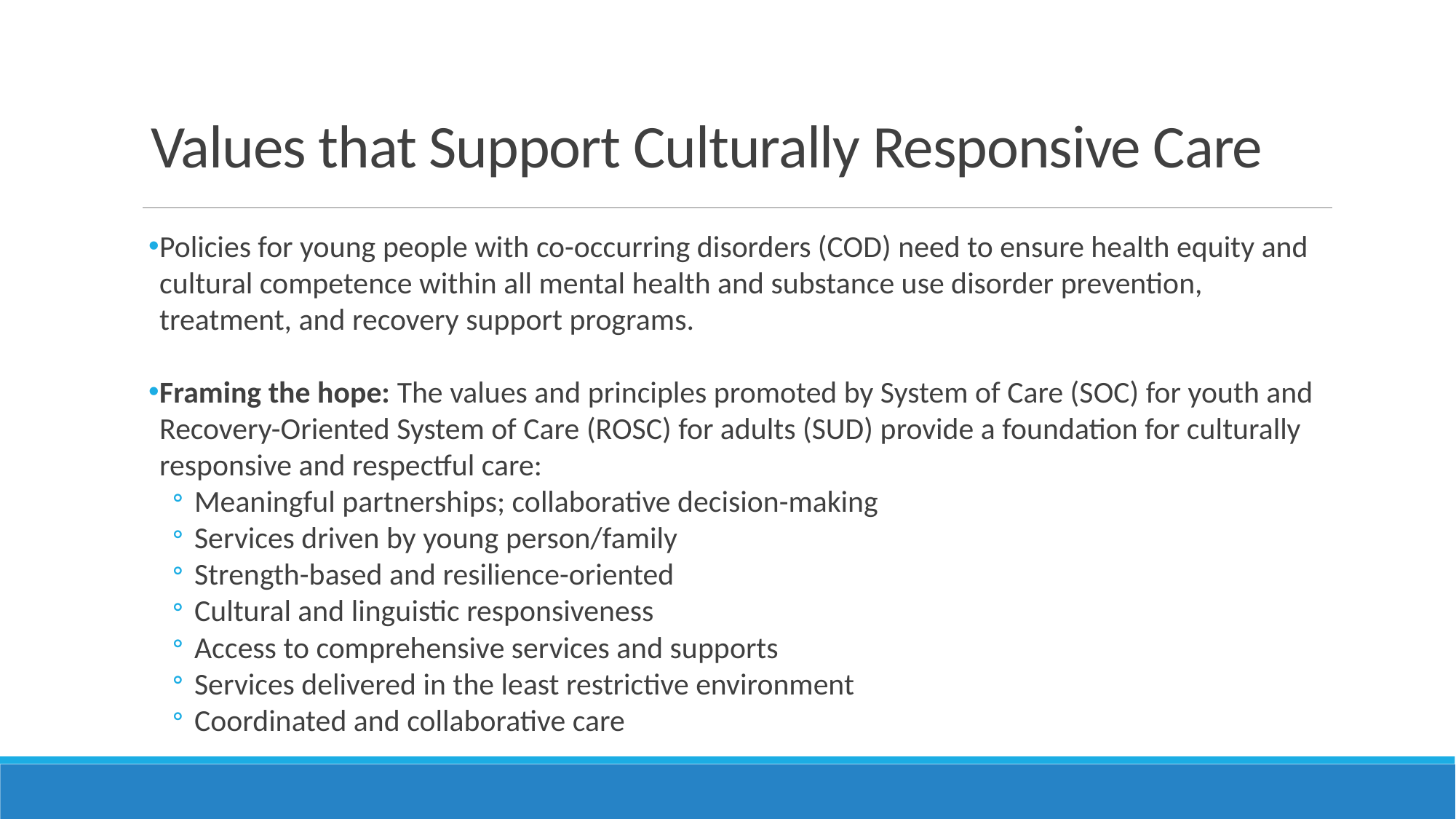

# Values that Support Culturally Responsive Care
Policies for young people with co-occurring disorders (COD) need to ensure health equity and cultural competence within all mental health and substance use disorder prevention, treatment, and recovery support programs.

Framing the hope: The values and principles promoted by System of Care (SOC) for youth and Recovery-Oriented System of Care (ROSC) for adults (SUD) provide a foundation for culturally responsive and respectful care:
Meaningful partnerships; collaborative decision-making
Services driven by young person/family
Strength-based and resilience-oriented
Cultural and linguistic responsiveness
Access to comprehensive services and supports
Services delivered in the least restrictive environment
Coordinated and collaborative care